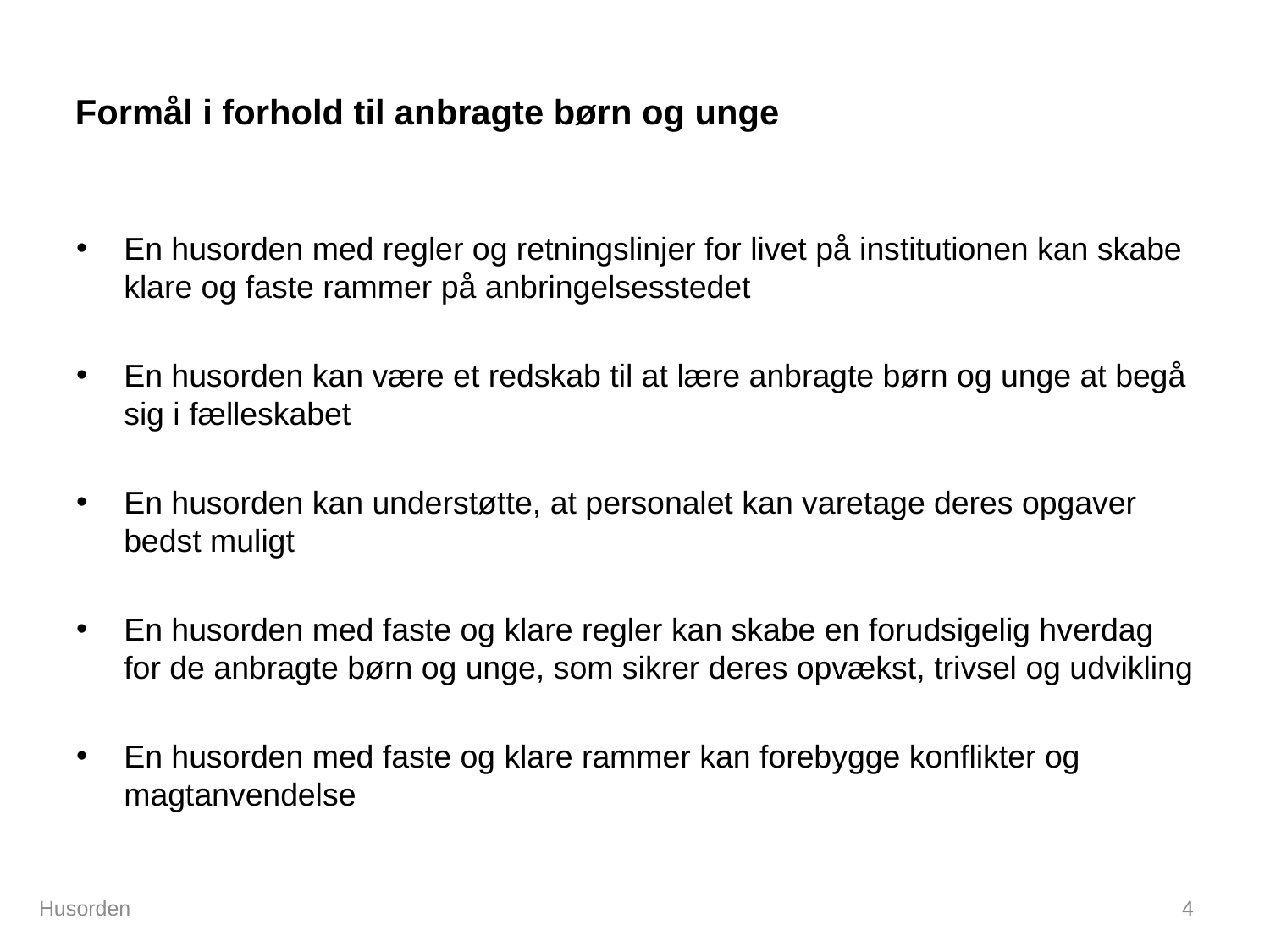

# Formål i forhold til anbragte børn og unge
En husorden med regler og retningslinjer for livet på institutionen kan skabe klare og faste rammer på anbringelsesstedet

En husorden kan være et redskab til at lære anbragte børn og unge at begå sig i fælleskabet

En husorden kan understøtte, at personalet kan varetage deres opgaver bedst muligt

En husorden med faste og klare regler kan skabe en forudsigelig hverdag for de anbragte børn og unge, som sikrer deres opvækst, trivsel og udvikling

En husorden med faste og klare rammer kan forebygge konflikter og magtanvendelse
Husorden
4